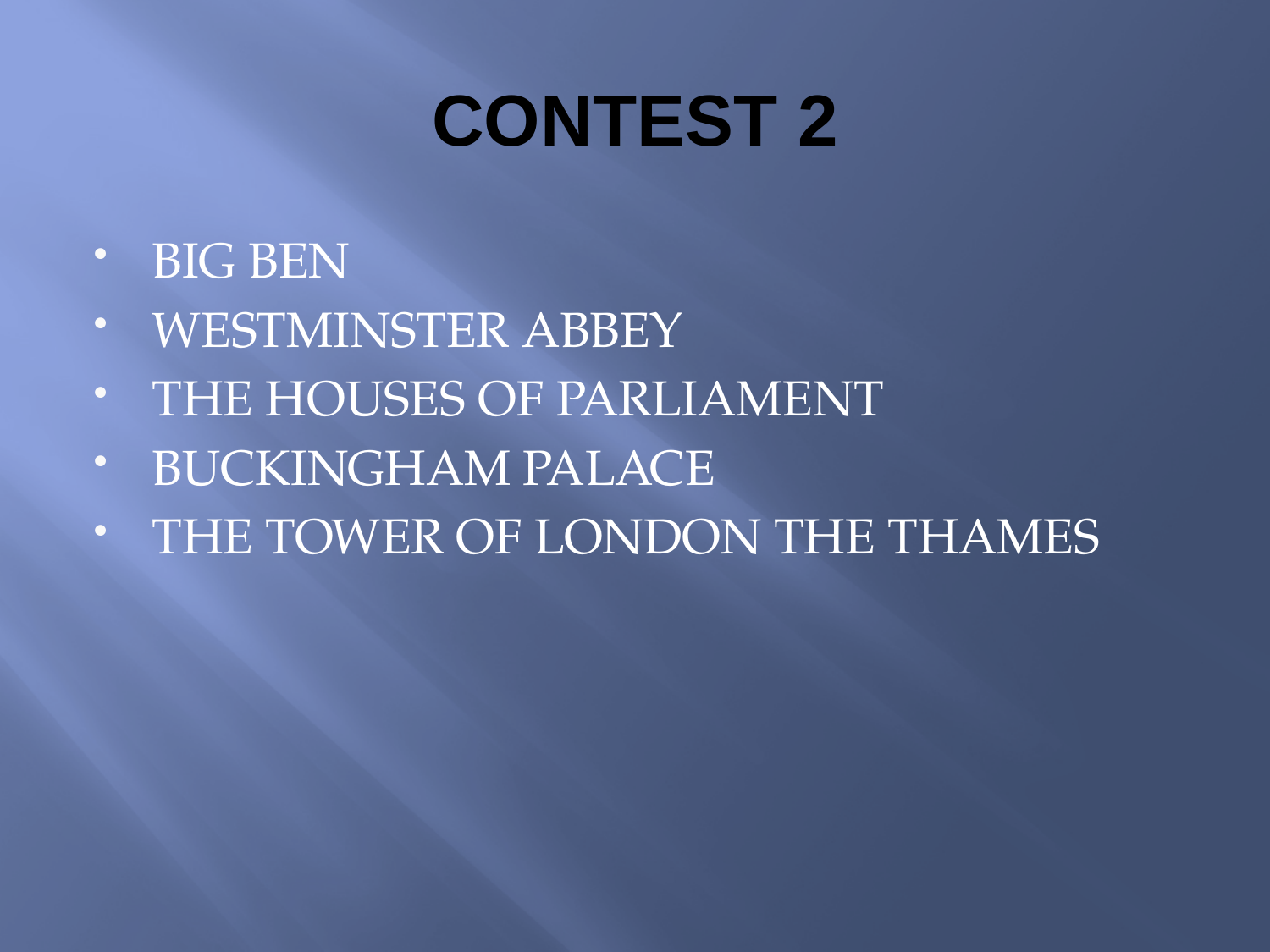

# CONTEST 2
BIG BEN
WESTMINSTER ABBEY
THE HOUSES OF PARLIAMENT
BUCKINGHAM PALACE
THE TOWER OF LONDON THE THAMES